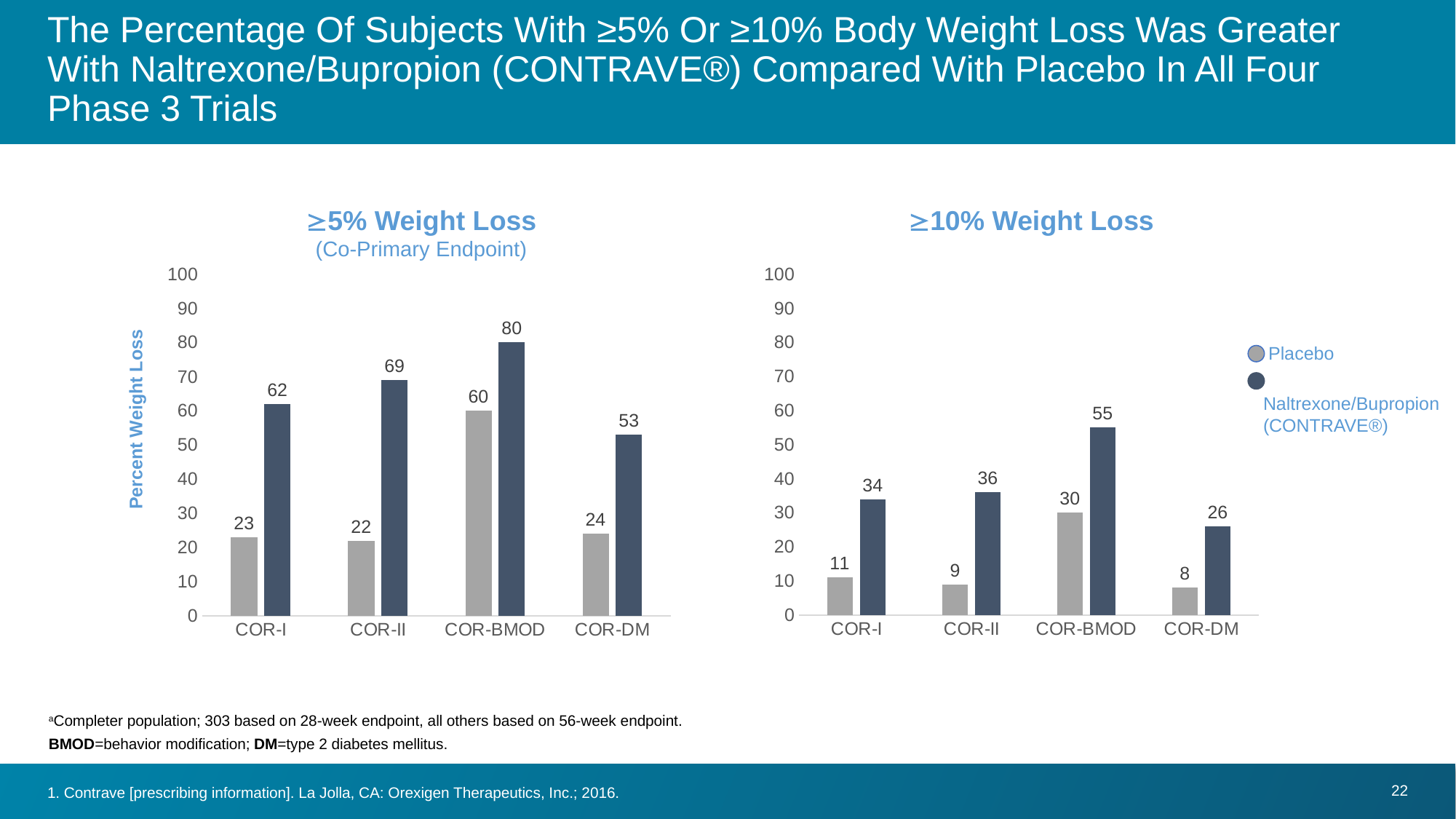

# The Percentage Of Subjects With ≥5% Or ≥10% Body Weight Loss Was Greater With Naltrexone/Bupropion (CONTRAVE®) Compared With Placebo In All Four Phase 3 Trials
≥5% Weight Loss
≥10% Weight Loss
(Co-Primary Endpoint)

### Chart

| Category | Placebo | NB32 |
|---|---|---|
| COR-I | 11.0 | 34.0 |
| COR-II | 9.0 | 36.0 |
| COR-BMOD | 30.0 | 55.0 |
| COR-DM | 8.0 | 26.0 |

### Chart

| Category | Placebo | NB32 |
|---|---|---|
| COR-I | 23.0 | 62.0 |
| COR-II | 22.0 | 69.0 |
| COR-BMOD | 60.0 | 80.0 |
| COR-DM | 24.0 | 53.0 |
 Placebo

 Naltrexone/Bupropion (CONTRAVE®)
Percent Weight Loss
aCompleter population; 303 based on 28-week endpoint, all others based on 56-week endpoint.
BMOD=behavior modification; DM=type 2 diabetes mellitus.
1. Contrave [prescribing information]. La Jolla, CA: Orexigen Therapeutics, Inc.; 2016.
22